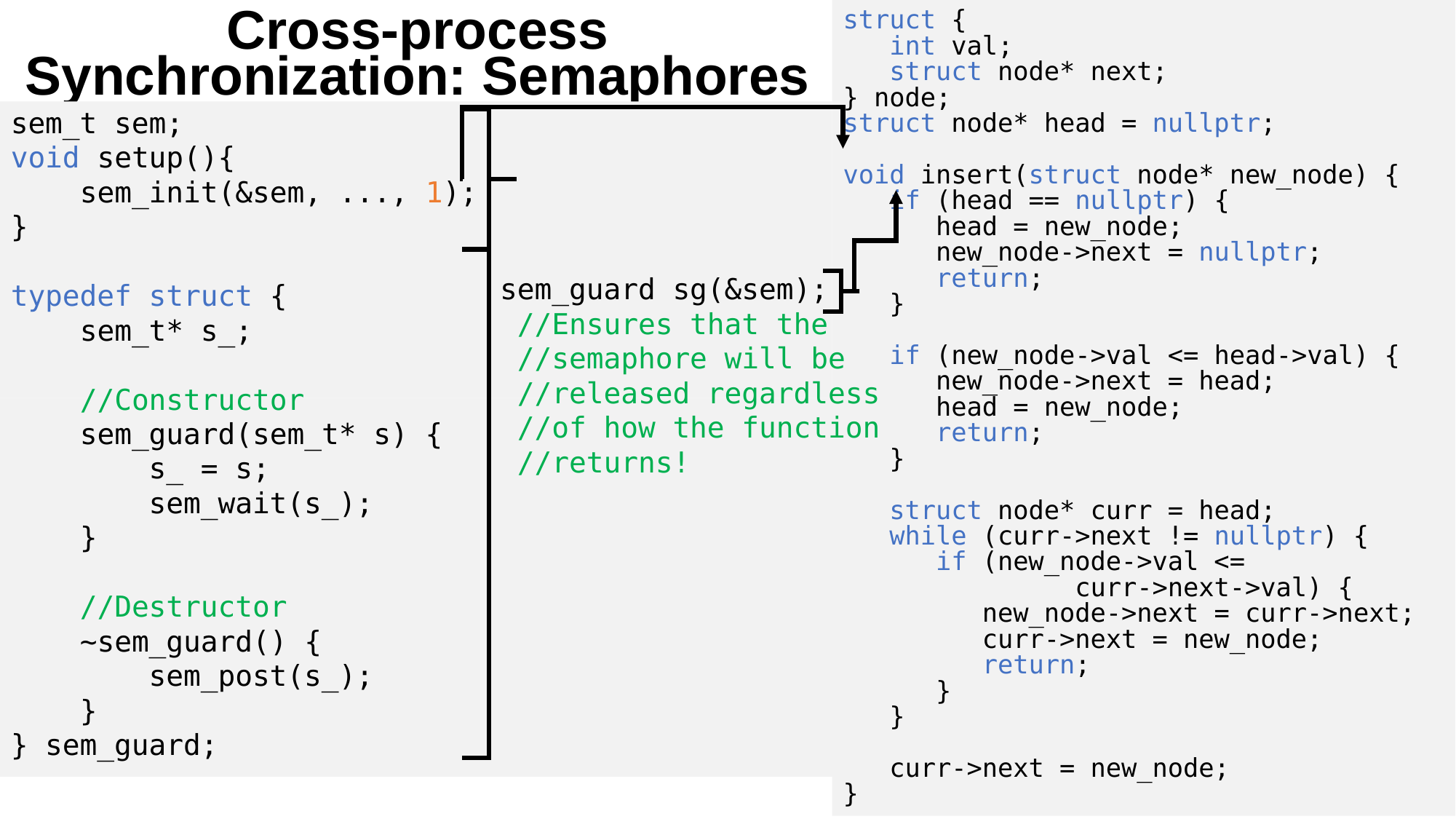

# Cross-process Synchronization: Semaphores
struct {
   int val;
   struct node* next;
} node;
struct node* head = nullptr;

void insert(struct node* new_node) {
   if (head == nullptr) {
      head = new_node;
      new_node->next = nullptr;
      return;
   }

   if (new_node->val <= head->val) {
      new_node->next = head;
      head = new_node;
      return;
   }

   struct node* curr = head;
   while (curr->next != nullptr) {
      if (new_node->val <=
               curr->next->val) {
         new_node->next = curr->next;
         curr->next = new_node;
         return;
      }
   }

   curr->next = new_node;
}
sem_t sem;
void setup(){
    sem_init(&sem, ..., 1);
}

typedef struct {
    sem_t* s_;

    //Constructor
    sem_guard(sem_t* s) {
        s_ = s;
        sem_wait(s_);
    }

    //Destructor
    ~sem_guard() {
        sem_post(s_);
    }
} sem_guard;

sem_guard sg(&sem);
 //Ensures that the
 //semaphore will be
 //released regardless
 //of how the function
 //returns!